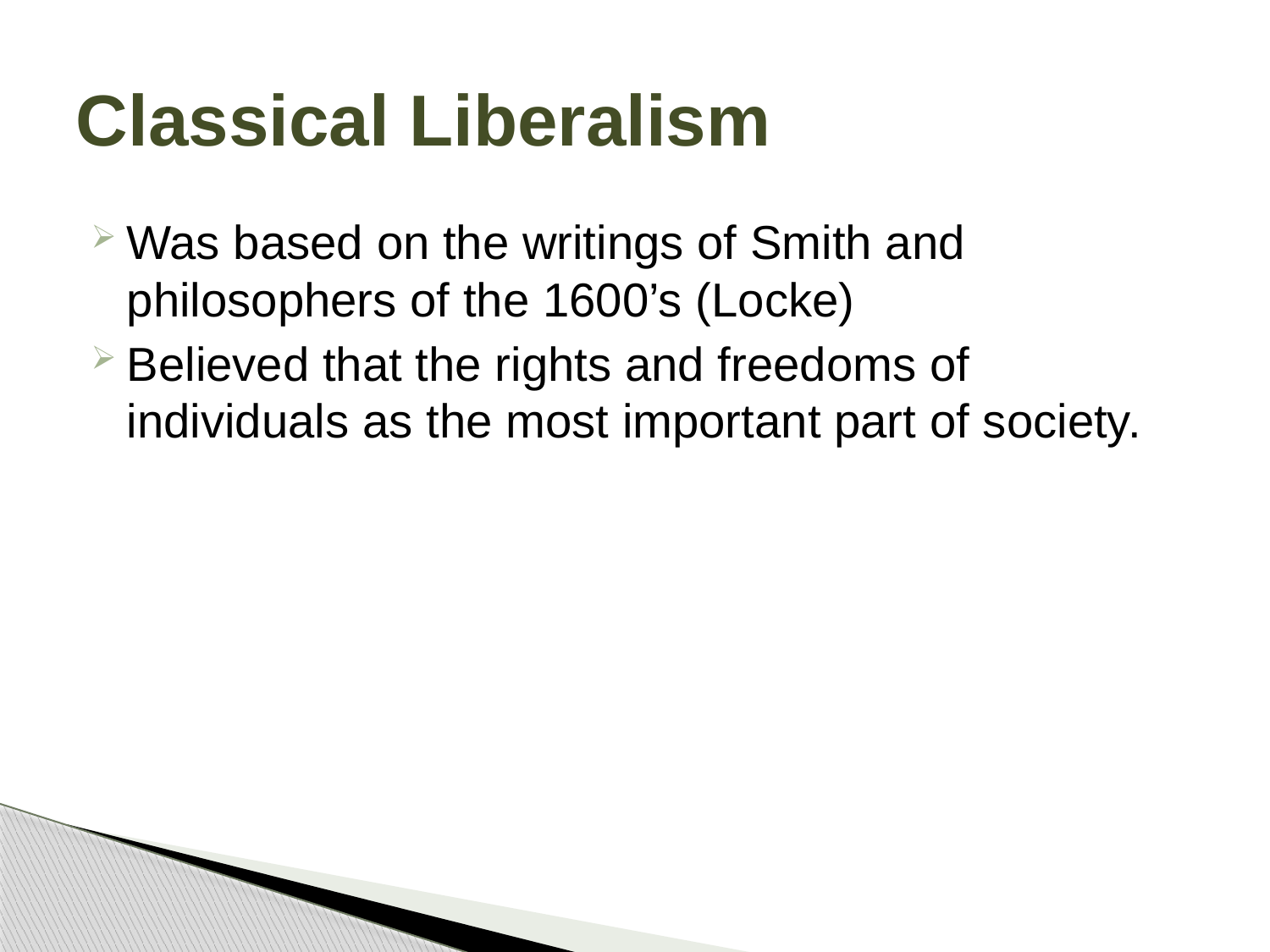

# Classical Liberalism
Was based on the writings of Smith and philosophers of the 1600’s (Locke)
Believed that the rights and freedoms of individuals as the most important part of society.